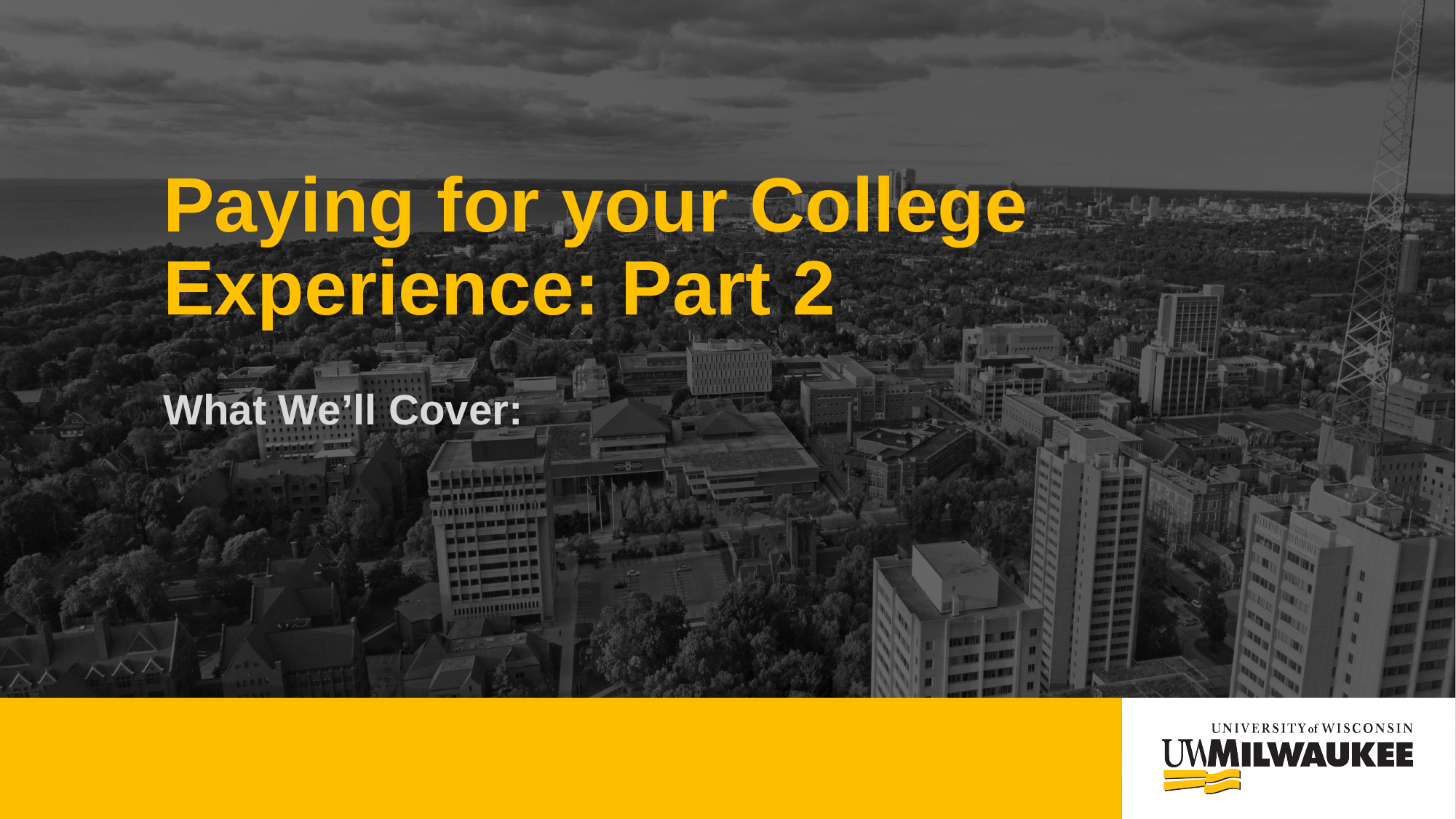

# Paying for your College Experience: Part 2
What We’ll Cover: